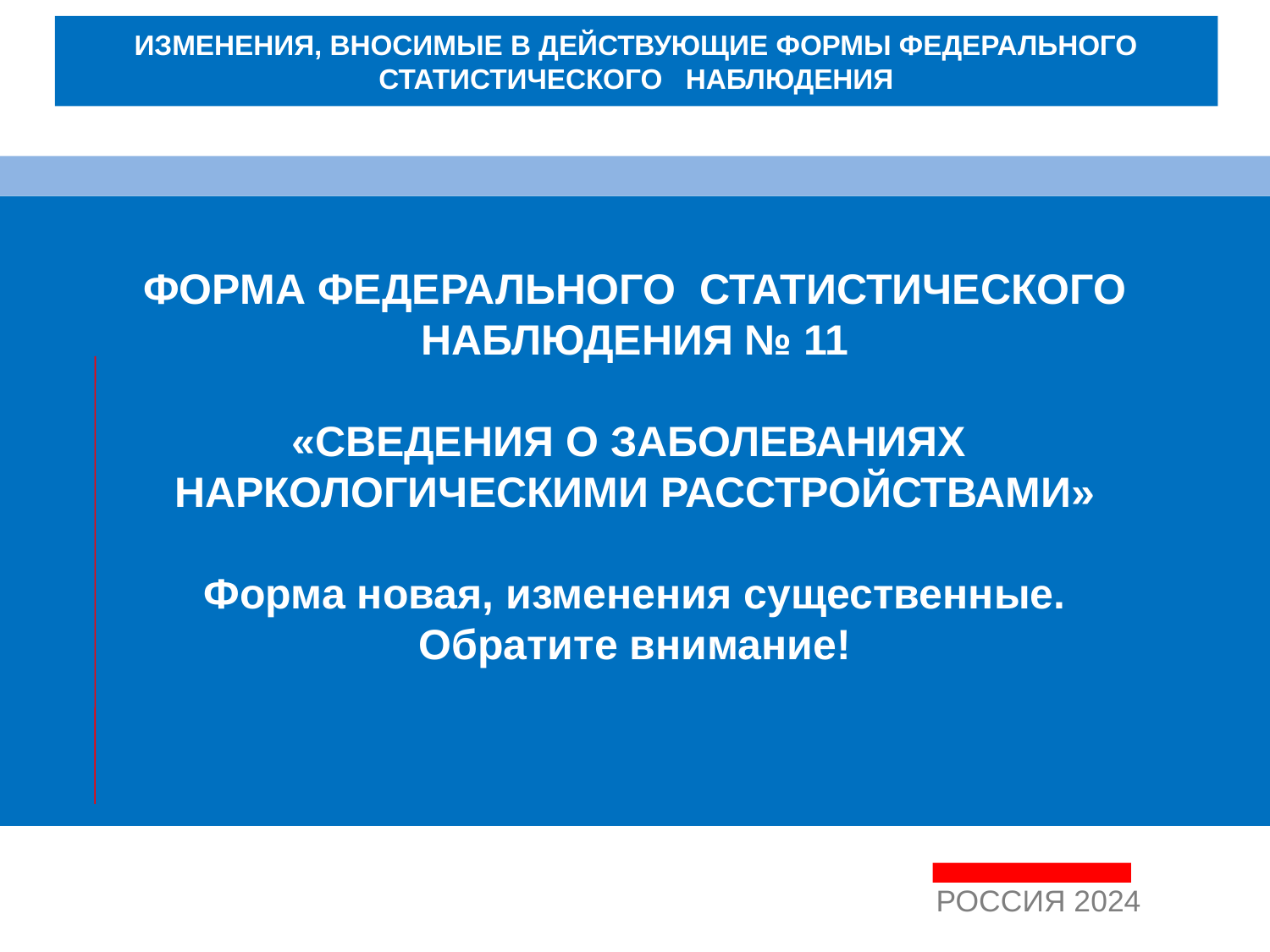

ИЗМЕНЕНИЯ, ВНОСИМЫЕ В ДЕЙСТВУЮЩИЕ ФОРМЫ ФЕДЕРАЛЬНОГО СТАТИСТИЧЕСКОГО   НАБЛЮДЕНИЯ

ФОРМА ФЕДЕРАЛЬНОГО  СТАТИСТИЧЕСКОГО НАБЛЮДЕНИЯ № 11

«СВЕДЕНИЯ О ЗАБОЛЕВАНИЯХ
НАРКОЛОГИЧЕСКИМИ РАССТРОЙСТВАМИ»

Форма новая, изменения существенные.
Обратите внимание!

РОССИЯ 2024